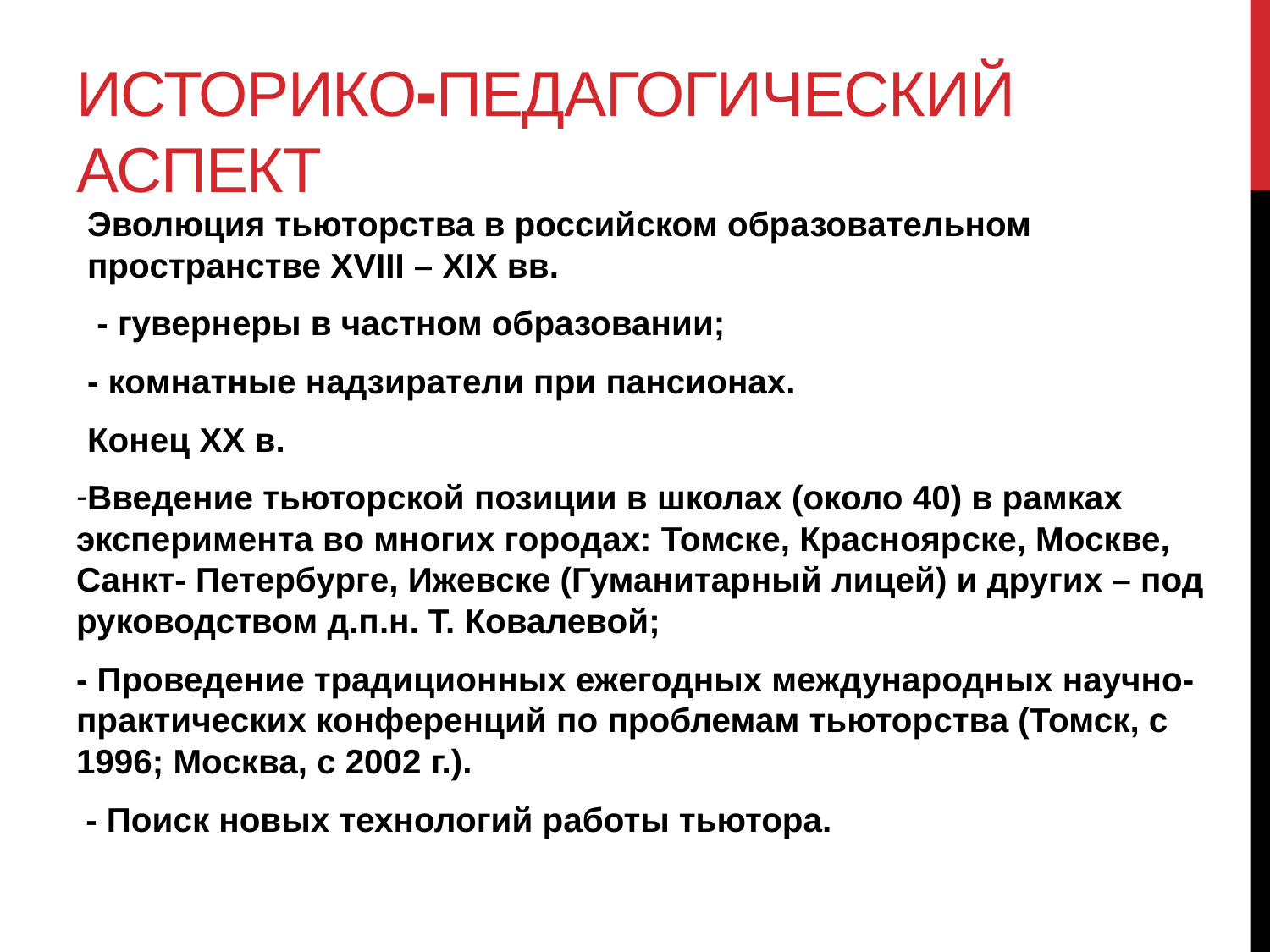

# Историко-педагогический аспект
Эволюция тьюторства в российском образовательном пространстве XVIII – XIX вв.
 - гувернеры в частном образовании;
- комнатные надзиратели при пансионах.
Конец ХХ в.
Введение тьюторской позиции в школах (около 40) в рамках эксперимента во многих городах: Томске, Красноярске, Москве, Санкт- Петербурге, Ижевске (Гуманитарный лицей) и других – под руководством д.п.н. Т. Ковалевой;
- Проведение традиционных ежегодных международных научно-практических конференций по проблемам тьюторства (Томск, с 1996; Москва, с 2002 г.).
 - Поиск новых технологий работы тьютора.